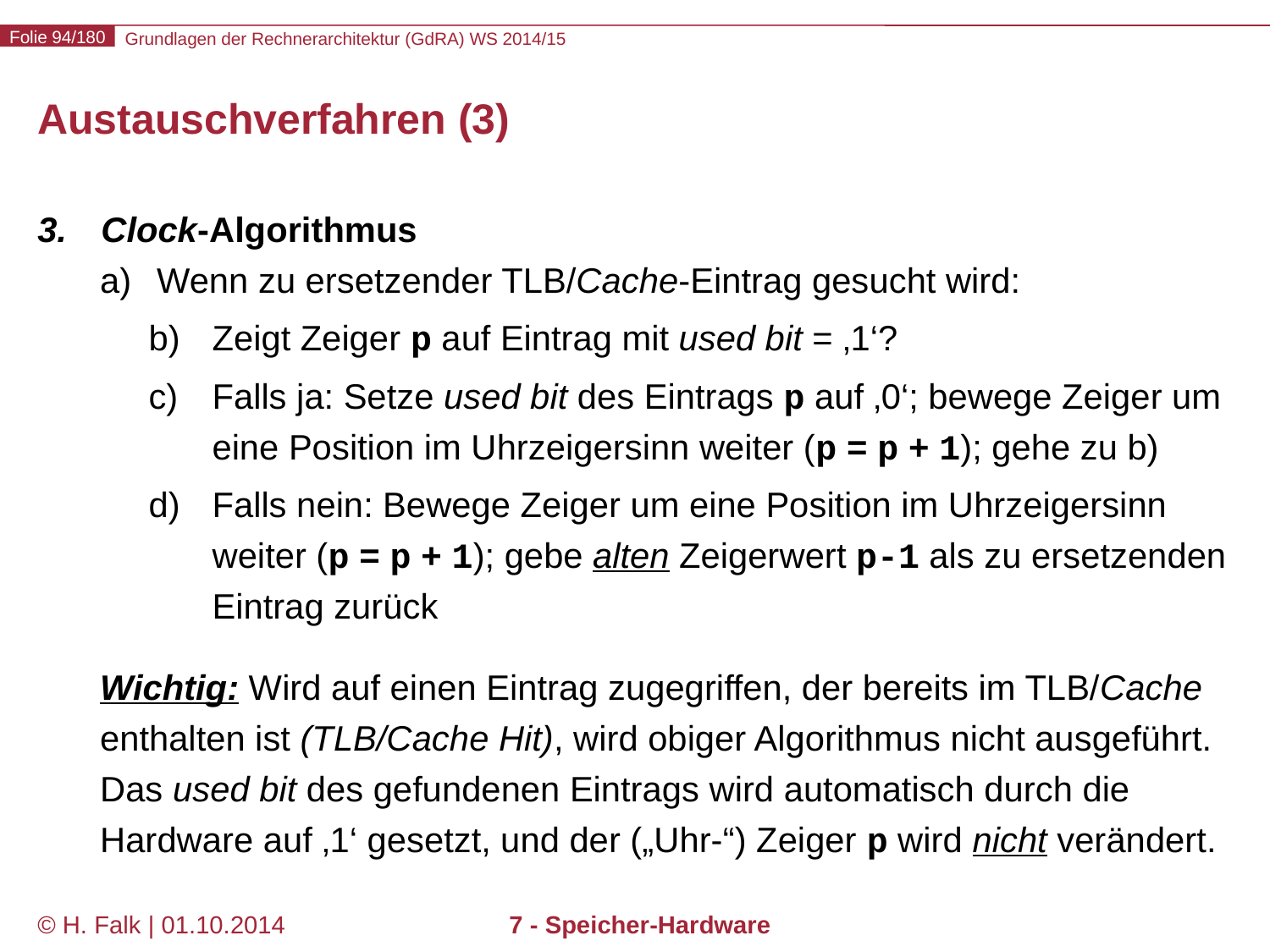

# Austauschverfahren (3)
Clock-Algorithmus
Wenn zu ersetzender TLB/Cache-Eintrag gesucht wird:
Zeigt Zeiger p auf Eintrag mit used bit = ‚1‘?
Falls ja: Setze used bit des Eintrags p auf ‚0‘; bewege Zeiger um eine Position im Uhrzeigersinn weiter (p = p + 1); gehe zu b)
Falls nein: Bewege Zeiger um eine Position im Uhrzeigersinn weiter (p = p + 1); gebe alten Zeigerwert p-1 als zu ersetzenden Eintrag zurück
Wichtig: Wird auf einen Eintrag zugegriffen, der bereits im TLB/Cache enthalten ist (TLB/Cache Hit), wird obiger Algorithmus nicht ausgeführt. Das used bit des gefundenen Eintrags wird automatisch durch die Hardware auf ‚1‘ gesetzt, und der („Uhr-“) Zeiger p wird nicht verändert.
© H. Falk | 01.10.2014
7 - Speicher-Hardware